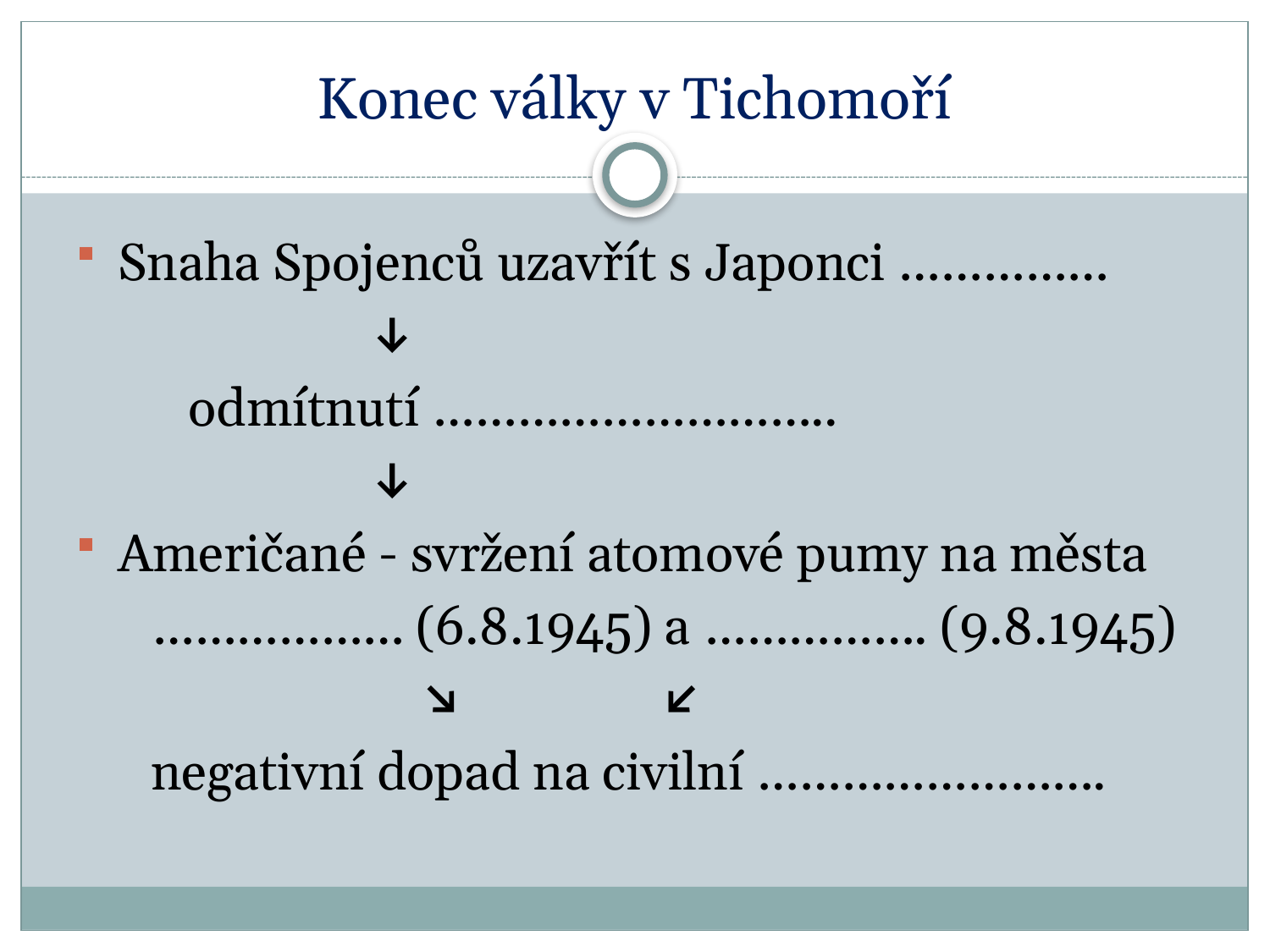

# Konec války v Tichomoří
Snaha Spojenců uzavřít s Japonci ……………
                        ↓
         odmítnutí ………………………..
                        ↓
Američané - svržení atomové pumy na města
      ……………… (6.8.1945) a ……………. (9.8.1945)
                            ↘                 ↙
      negativní dopad na civilní …………………….